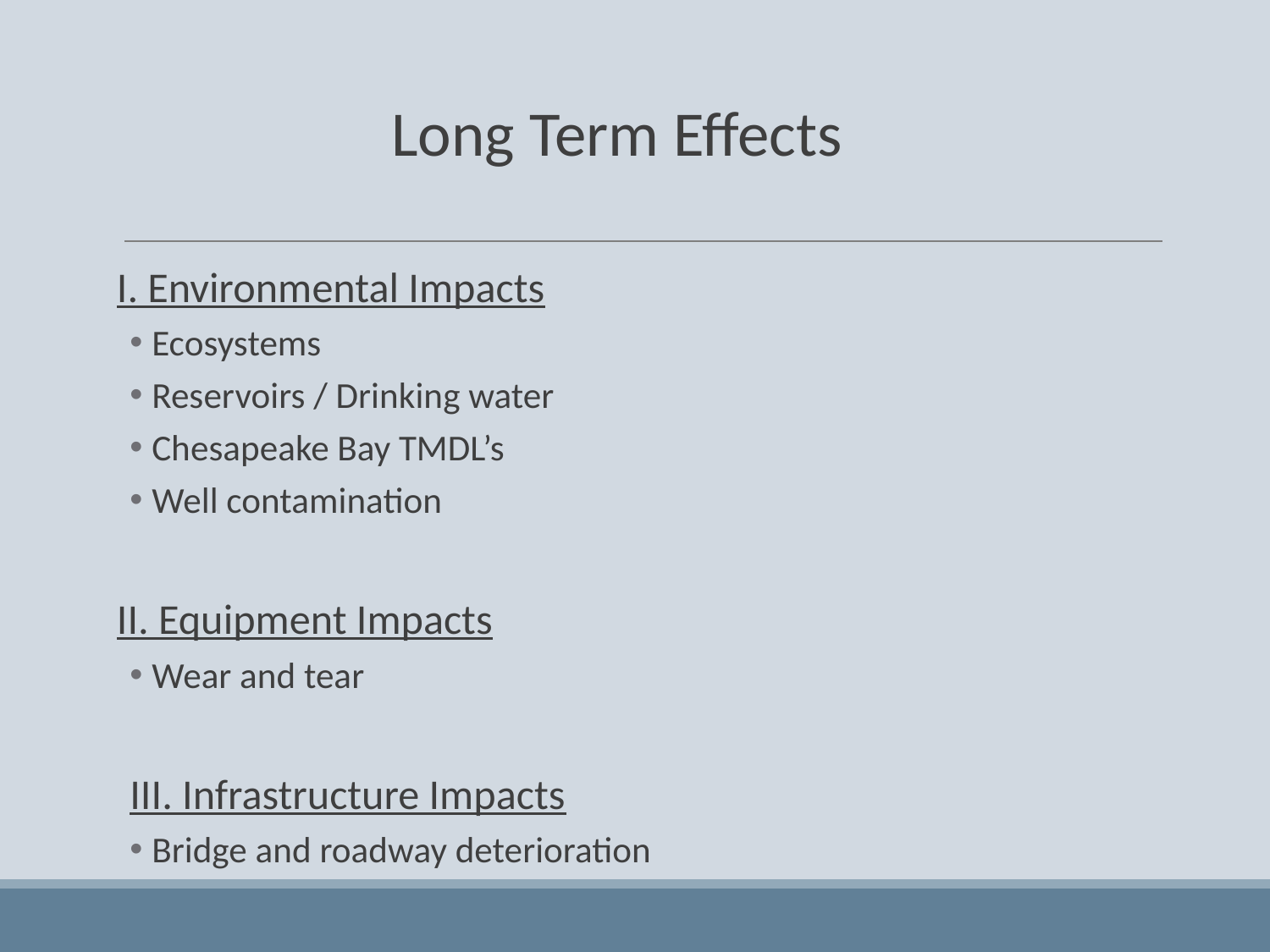

# Long Term Effects
I. Environmental Impacts
Ecosystems
Reservoirs / Drinking water
Chesapeake Bay TMDL’s
Well contamination

II. Equipment Impacts
Wear and tear

III. Infrastructure Impacts
Bridge and roadway deterioration